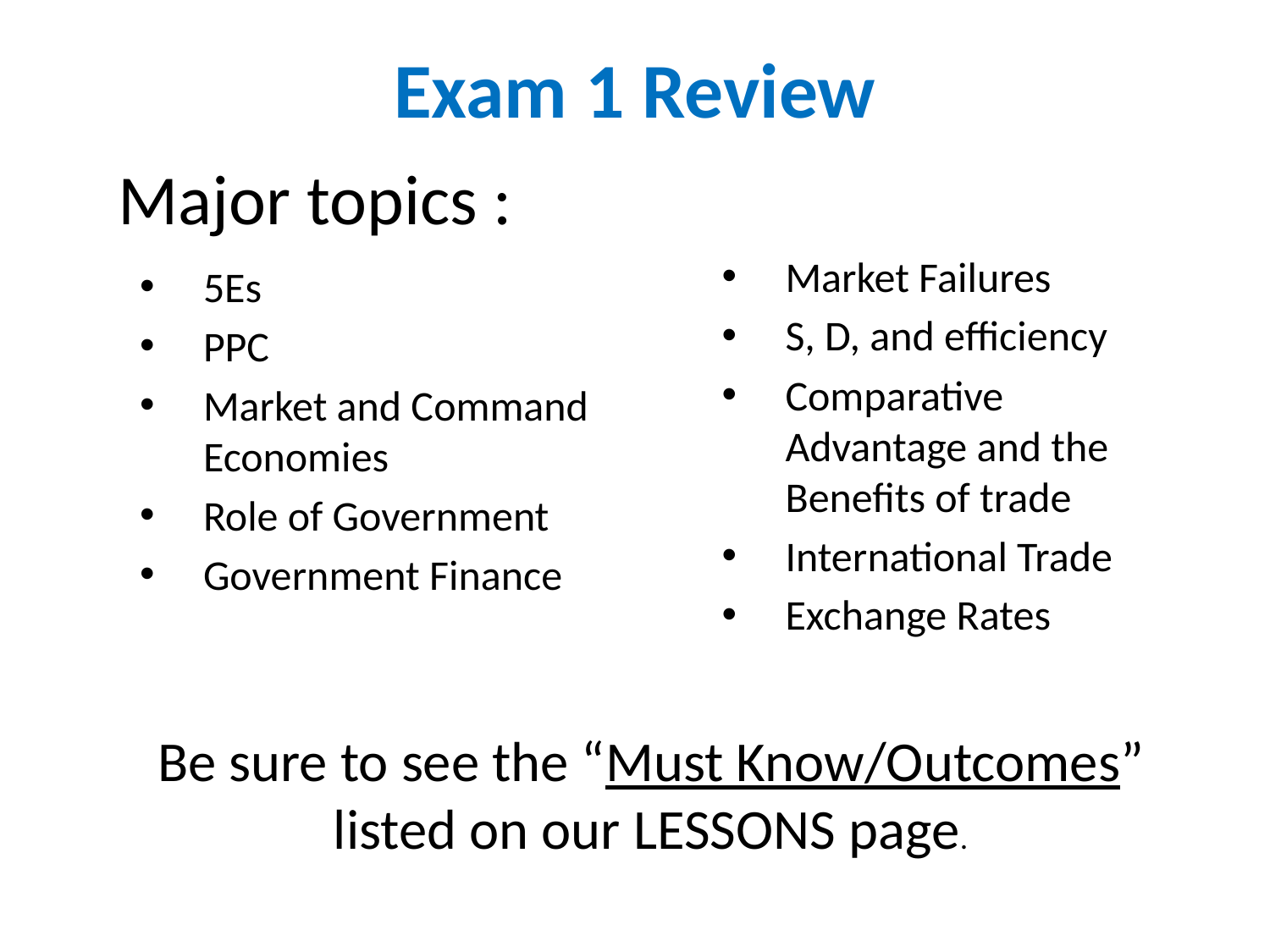

# Exam 1 Review
Major topics :

Market Failures
S, D, and efficiency
Comparative Advantage and the Benefits of trade
International Trade
Exchange Rates
5Es
PPC
Market and Command Economies
Role of Government
Government Finance

Be sure to see the “Must Know/Outcomes” listed on our LESSONS page.